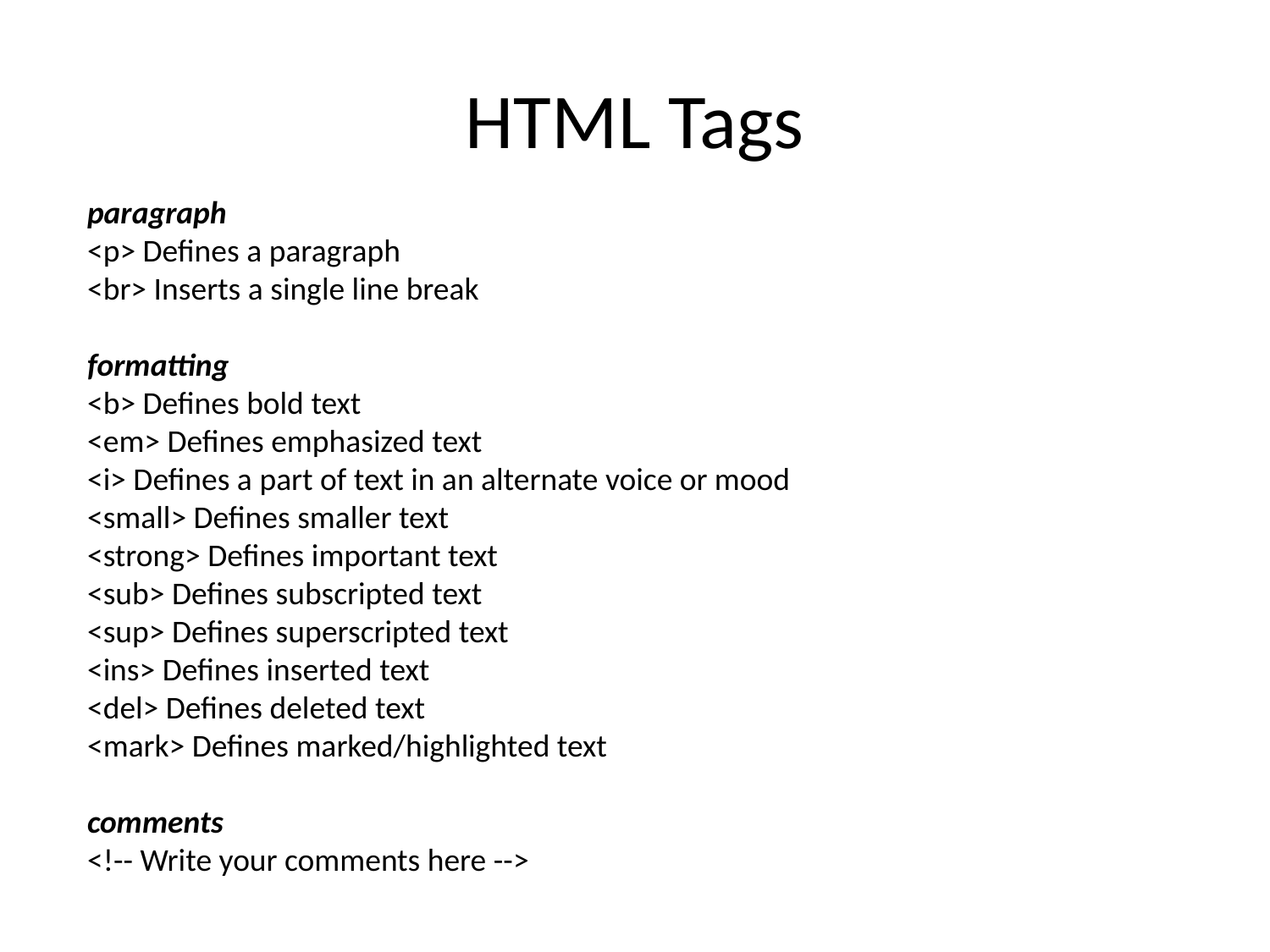

# HTML Tags
paragraph
<p> Defines a paragraph
<br> Inserts a single line break

formatting
<b> Defines bold text
<em> Defines emphasized text
<i> Defines a part of text in an alternate voice or mood
<small> Defines smaller text
<strong> Defines important text
<sub> Defines subscripted text
<sup> Defines superscripted text
<ins> Defines inserted text
<del> Defines deleted text
<mark> Defines marked/highlighted text

comments
<!-- Write your comments here -->